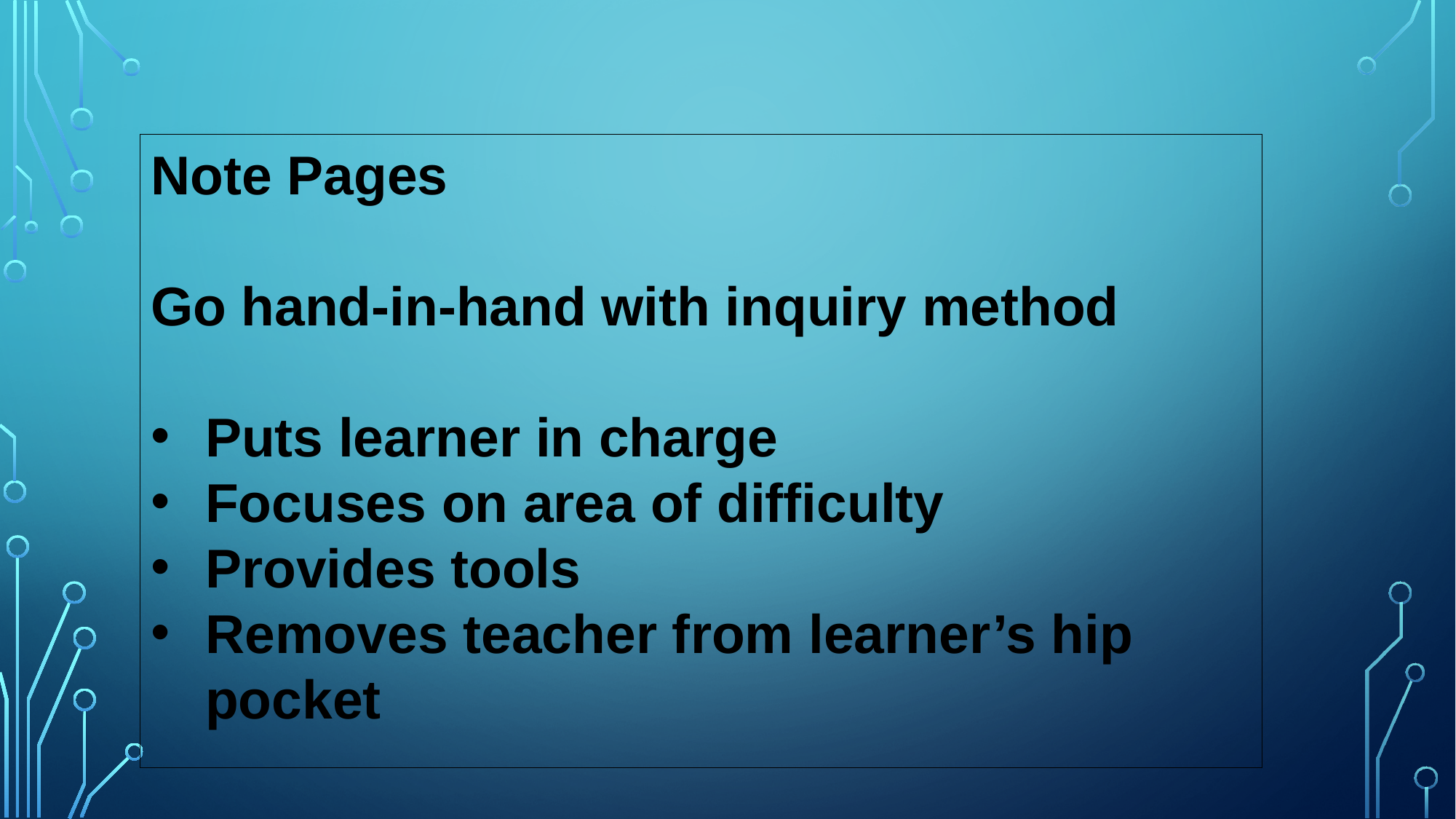

Note Pages

Go hand-in-hand with inquiry method

Puts learner in charge
Focuses on area of difficulty
Provides tools
Removes teacher from learner’s hip pocket